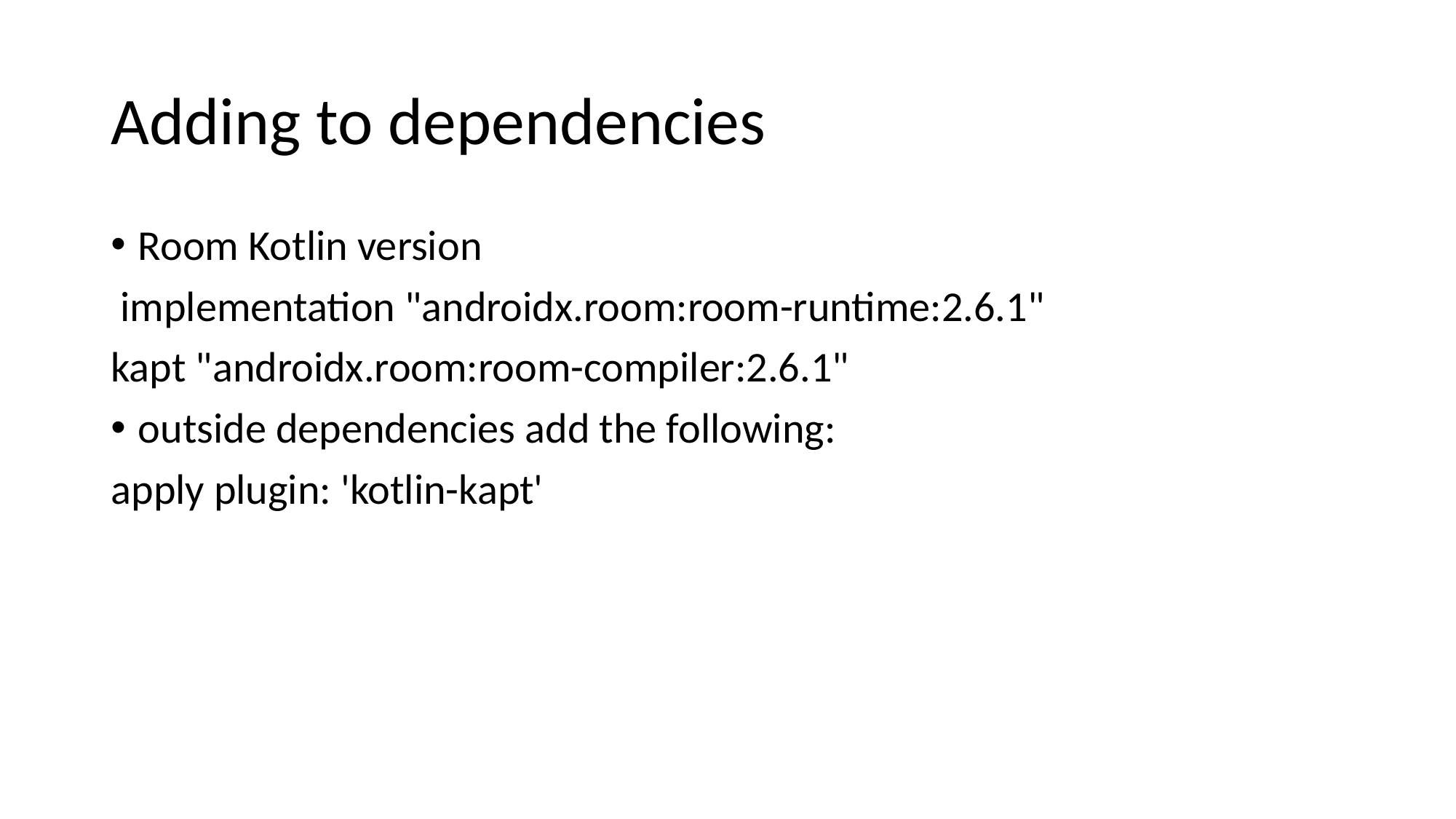

# Adding to dependencies
Room Kotlin version
 implementation "androidx.room:room-runtime:2.6.1"
kapt "androidx.room:room-compiler:2.6.1"
outside dependencies add the following:
apply plugin: 'kotlin-kapt'